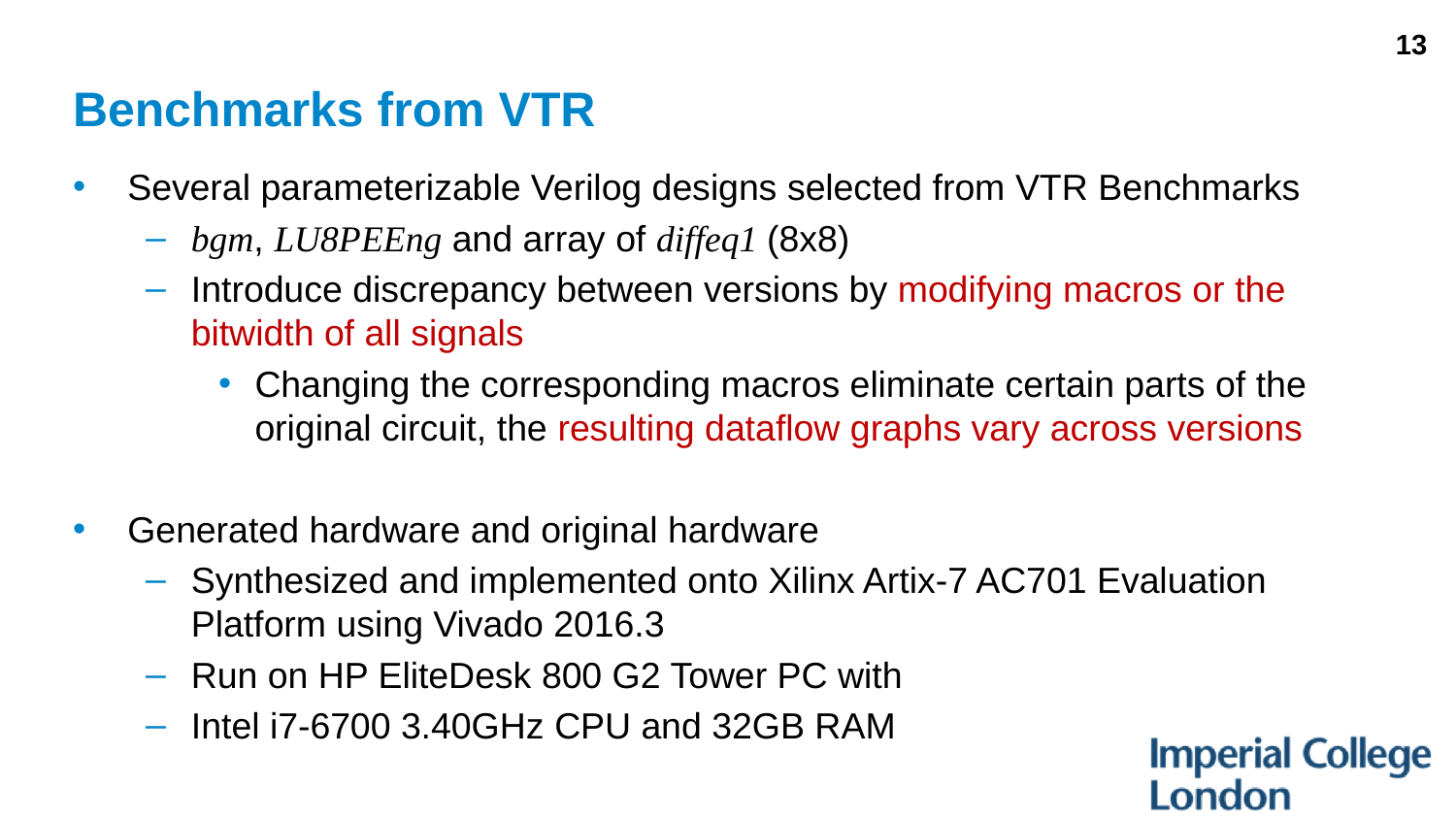

13
# Benchmarks from VTR
Several parameterizable Verilog designs selected from VTR Benchmarks
bgm, LU8PEEng and array of diffeq1 (8x8)
Introduce discrepancy between versions by modifying macros or the bitwidth of all signals
Changing the corresponding macros eliminate certain parts of the original circuit, the resulting dataflow graphs vary across versions

Generated hardware and original hardware
Synthesized and implemented onto Xilinx Artix-7 AC701 Evaluation Platform using Vivado 2016.3
Run on HP EliteDesk 800 G2 Tower PC with
Intel i7-6700 3.40GHz CPU and 32GB RAM